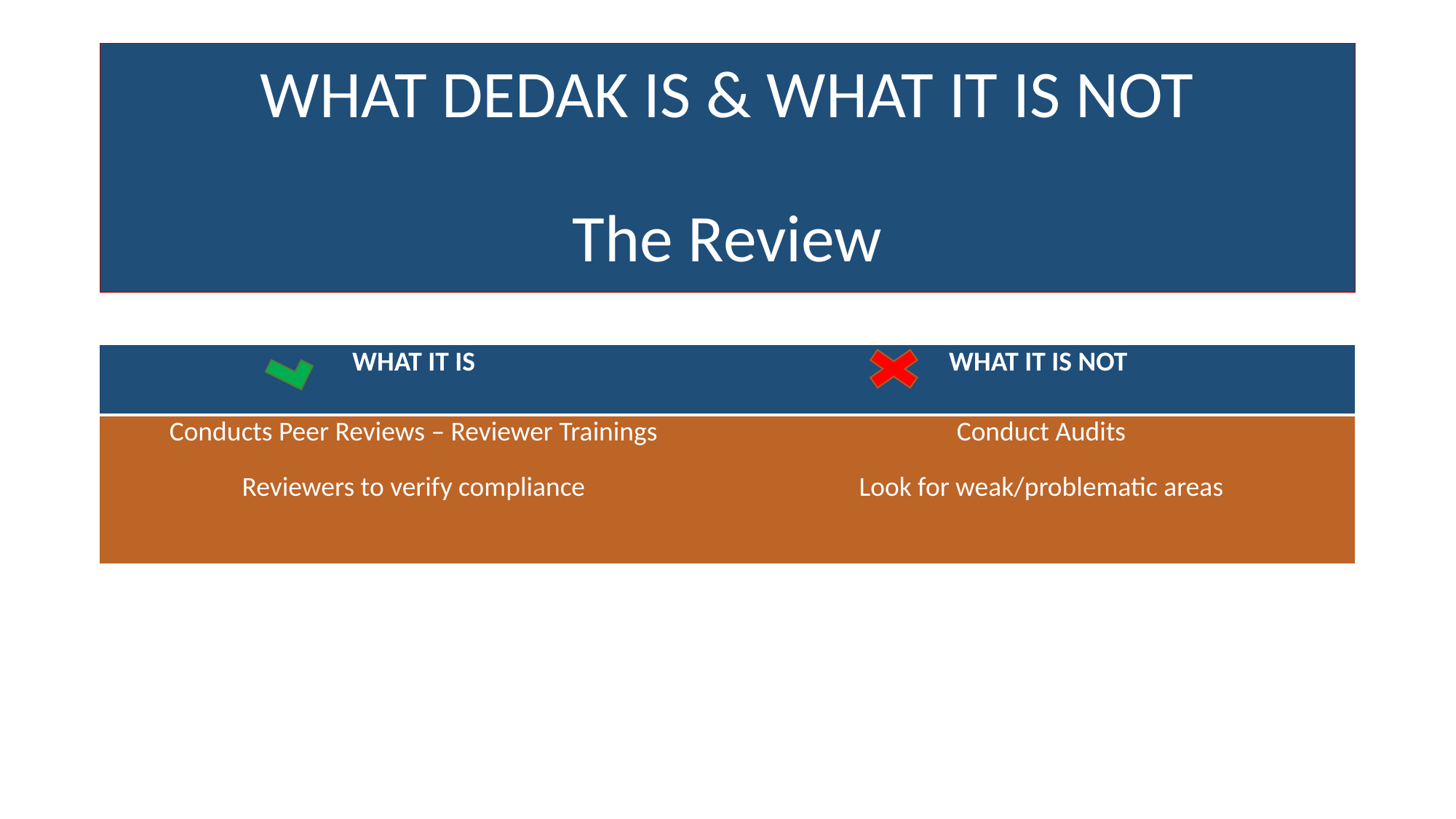

# WHAT DEDAK IS & WHAT IT IS NOT The Review

| WHAT IT IS | WHAT IT IS NOT |
| --- | --- |
| Conducts Peer Reviews – Reviewer Trainings Reviewers to verify compliance | Conduct Audits Look for weak/problematic areas |